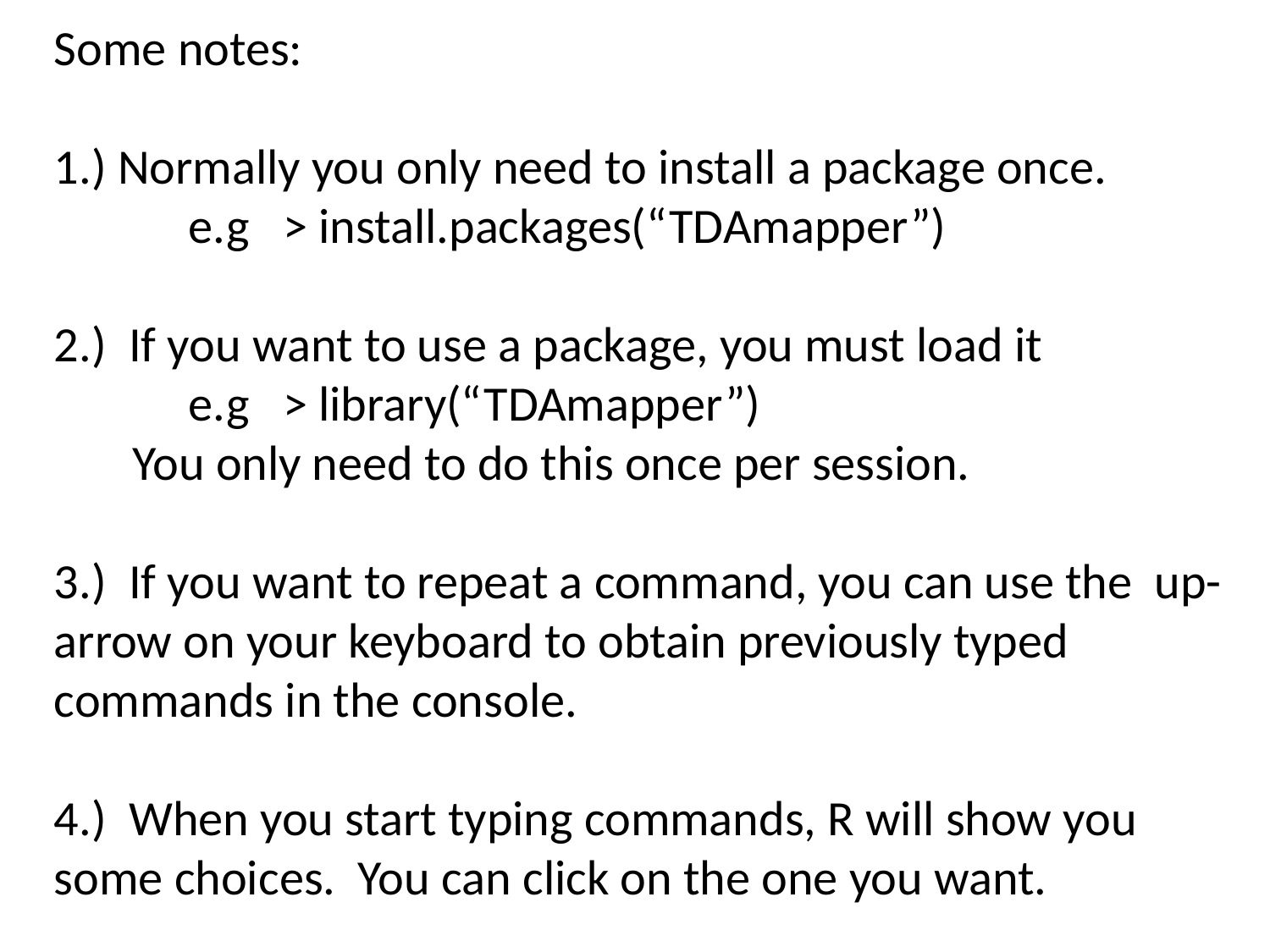

Some notes:

1.) Normally you only need to install a package once.
            e.g   > install.packages(“TDAmapper”)

2.)  If you want to use a package, you must load it
            e.g   > library(“TDAmapper”)
       You only need to do this once per session.

3.)  If you want to repeat a command, you can use the  up-arrow on your keyboard to obtain previously typed commands in the console.

4.)  When you start typing commands, R will show you some choices.  You can click on the one you want.